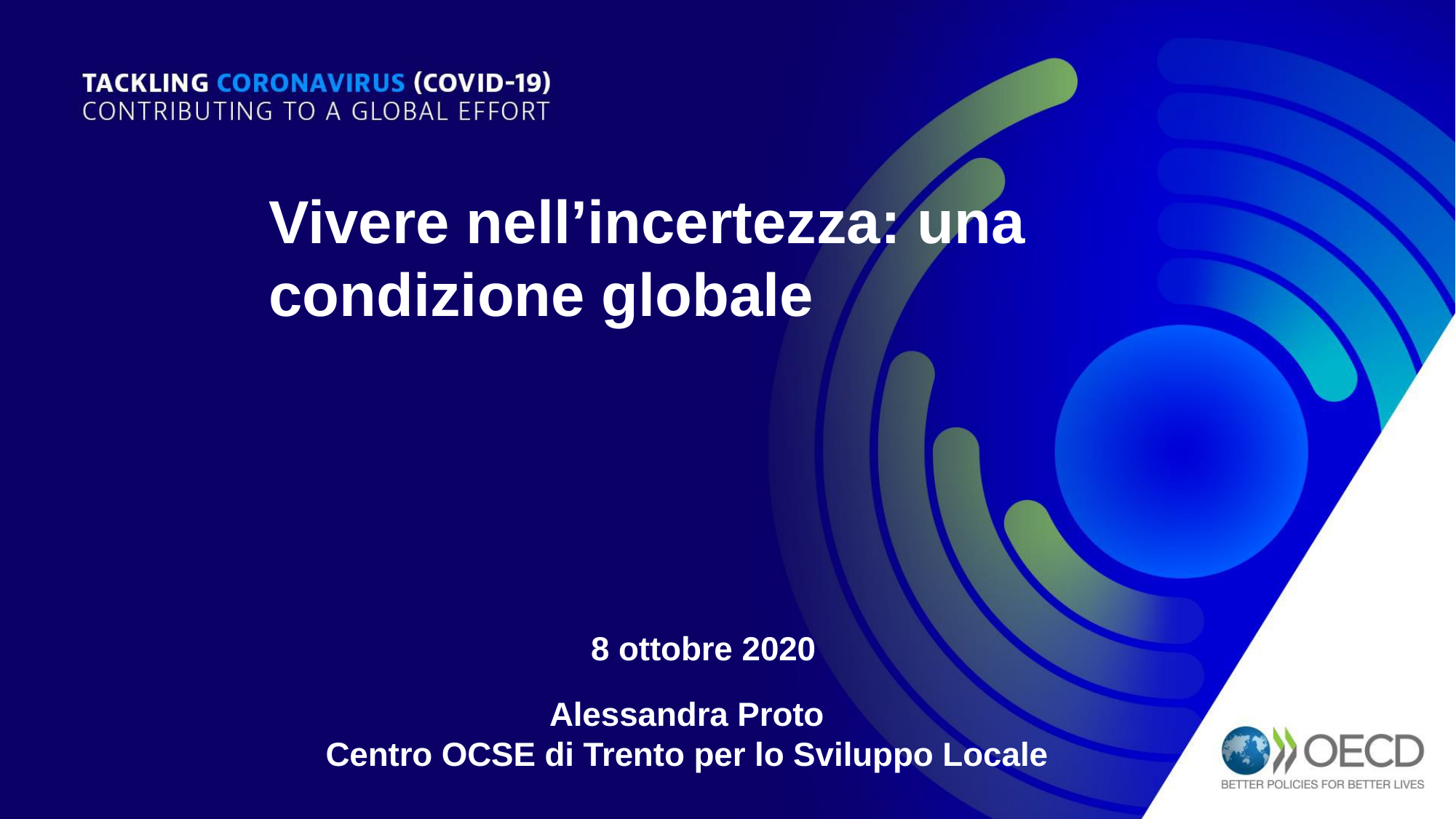

Vivere nell’incertezza: una condizione globale
8 ottobre 2020
Alessandra Proto
Centro OCSE di Trento per lo Sviluppo Locale